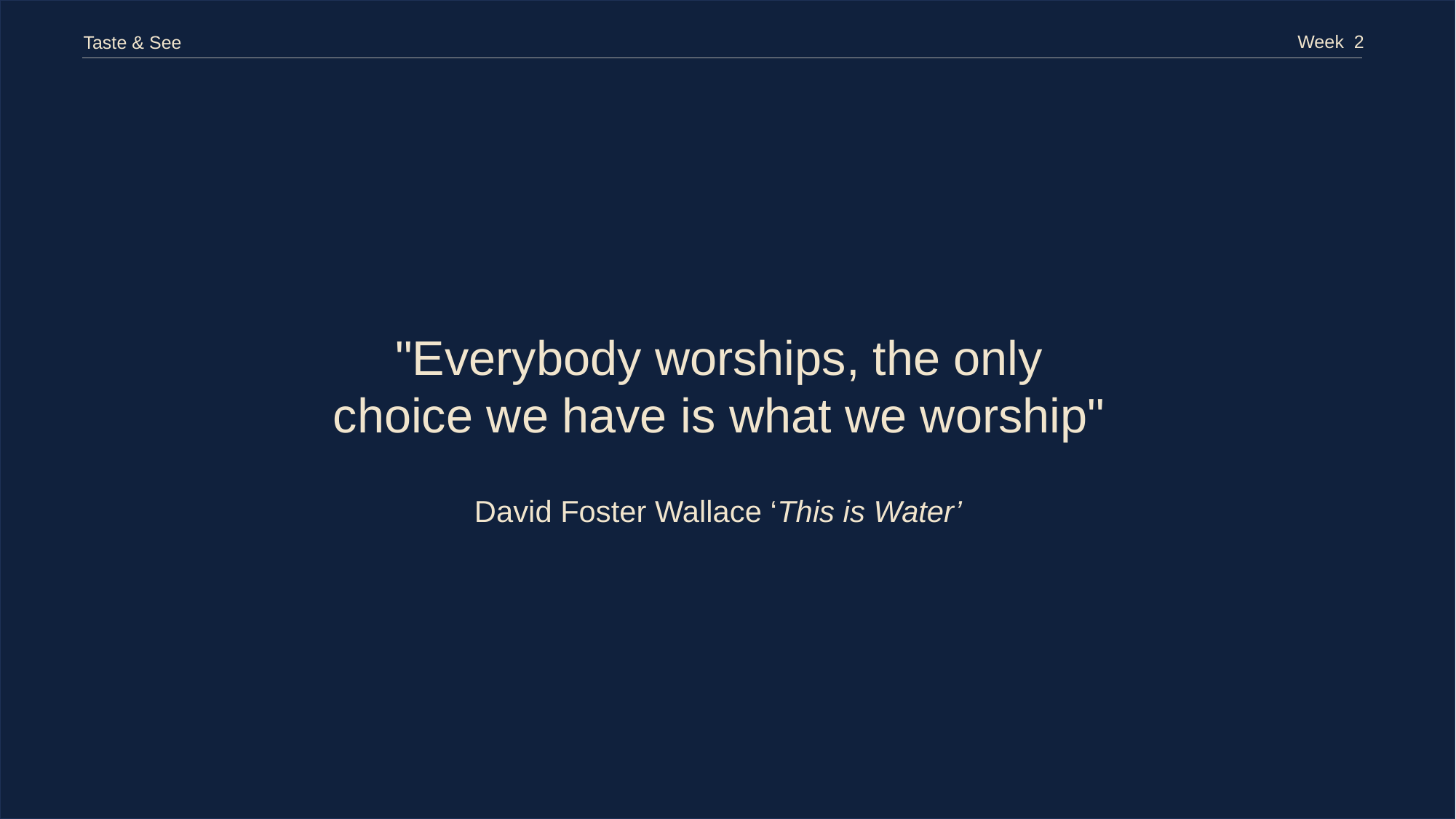

Week  2
Taste & See
"Everybody worships, the only choice we have is what we worship"
David Foster Wallace ‘This is Water’